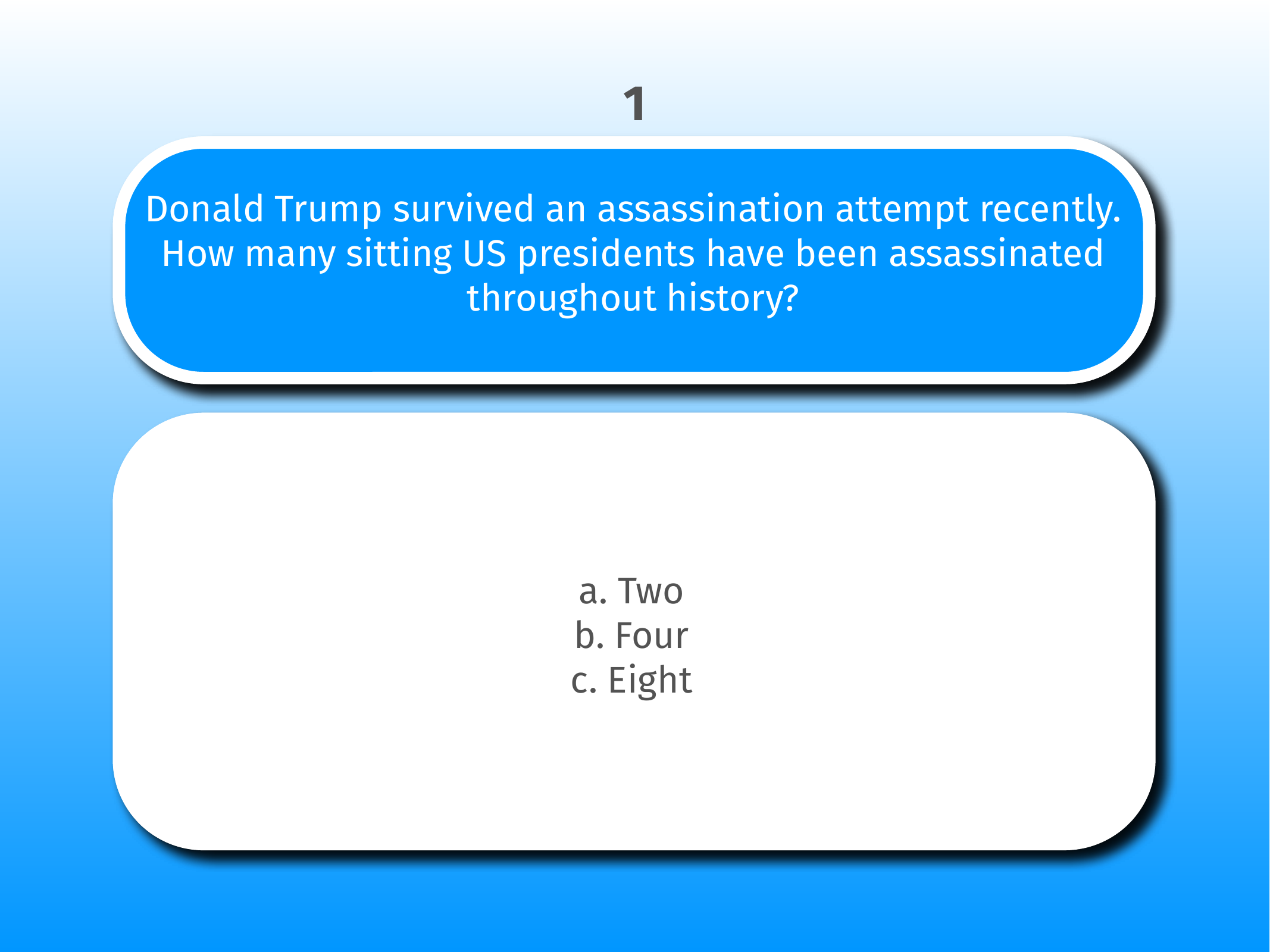

1
# Donald Trump survived an assassination attempt recently. How many sitting US presidents have been assassinated throughout history?

a. Two
b. Four
c. Eight